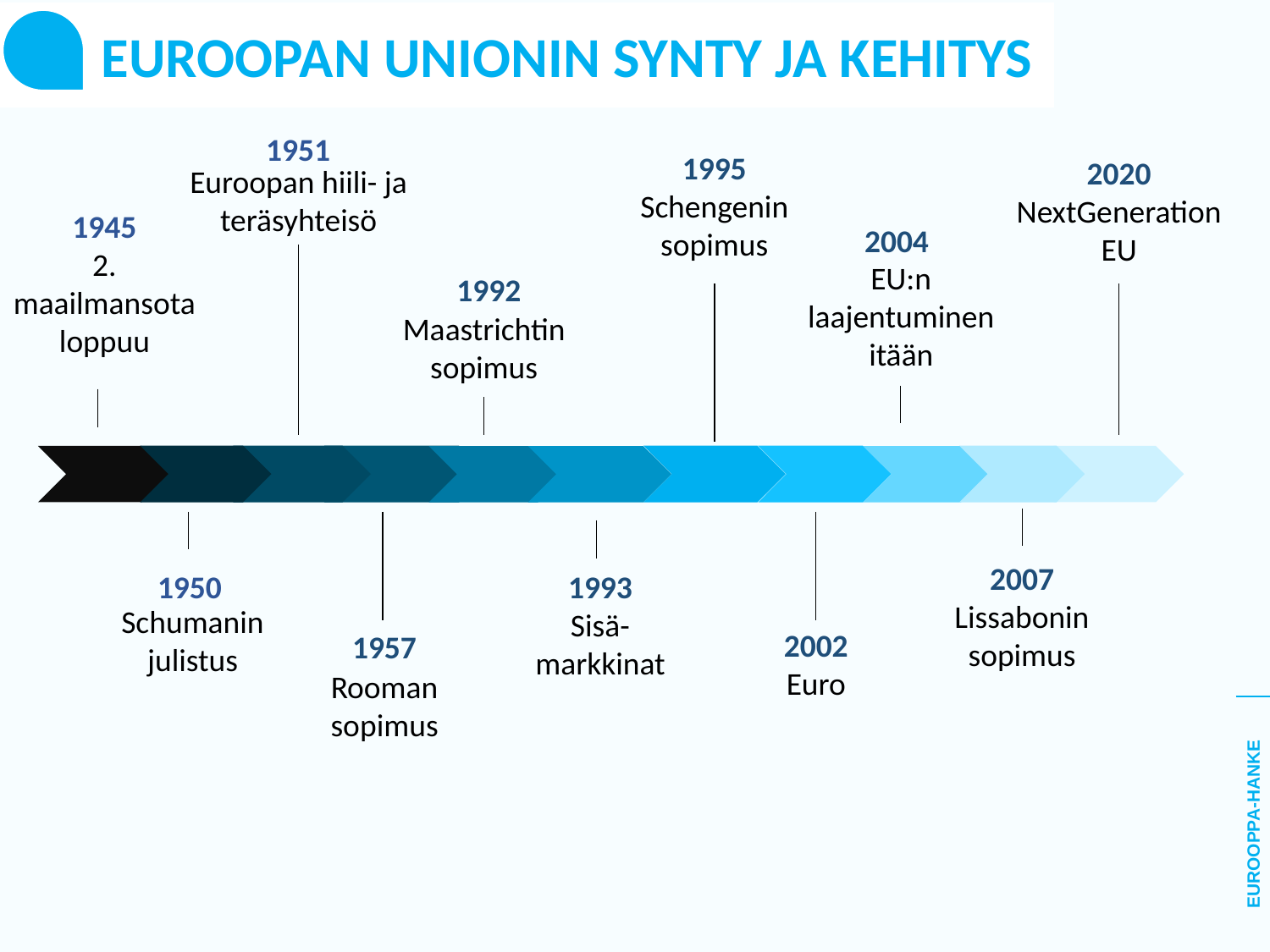

EUROOPAN UNIONIN SYNTY JA KEHITYS

1951
1995
Schengenin sopimus
2020
NextGenerationEU

Euroopan hiili- ja teräsyhteisö
1945
2. maailmansota loppuu
2004
EU:n laajentuminen itään
1992
Maastrichtin sopimus

2007
Lissabonin sopimus
1950
1993
Sisä-
markkinat
Schumanin julistus
2002
1957
Euro
Rooman sopimus
EUROOPPA-HANKE